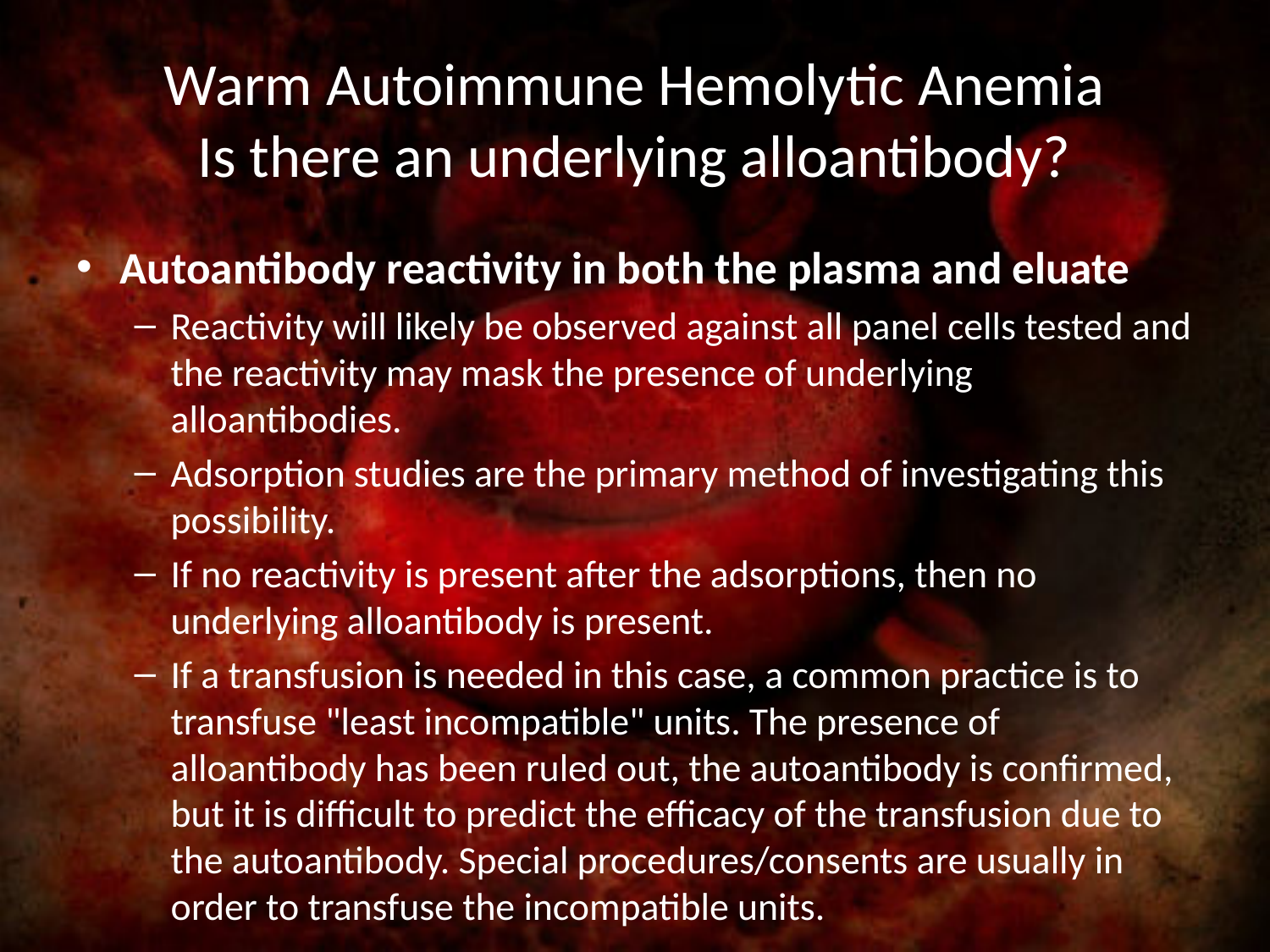

# Warm Autoimmune Hemolytic Anemia Is there an underlying alloantibody?
Autoantibody reactivity in both the plasma and eluate
Reactivity will likely be observed against all panel cells tested and the reactivity may mask the presence of underlying alloantibodies.
Adsorption studies are the primary method of investigating this possibility.
If no reactivity is present after the adsorptions, then no underlying alloantibody is present.
If a transfusion is needed in this case, a common practice is to transfuse "least incompatible" units. The presence of alloantibody has been ruled out, the autoantibody is confirmed, but it is difficult to predict the efficacy of the transfusion due to the autoantibody. Special procedures/consents are usually in order to transfuse the incompatible units.